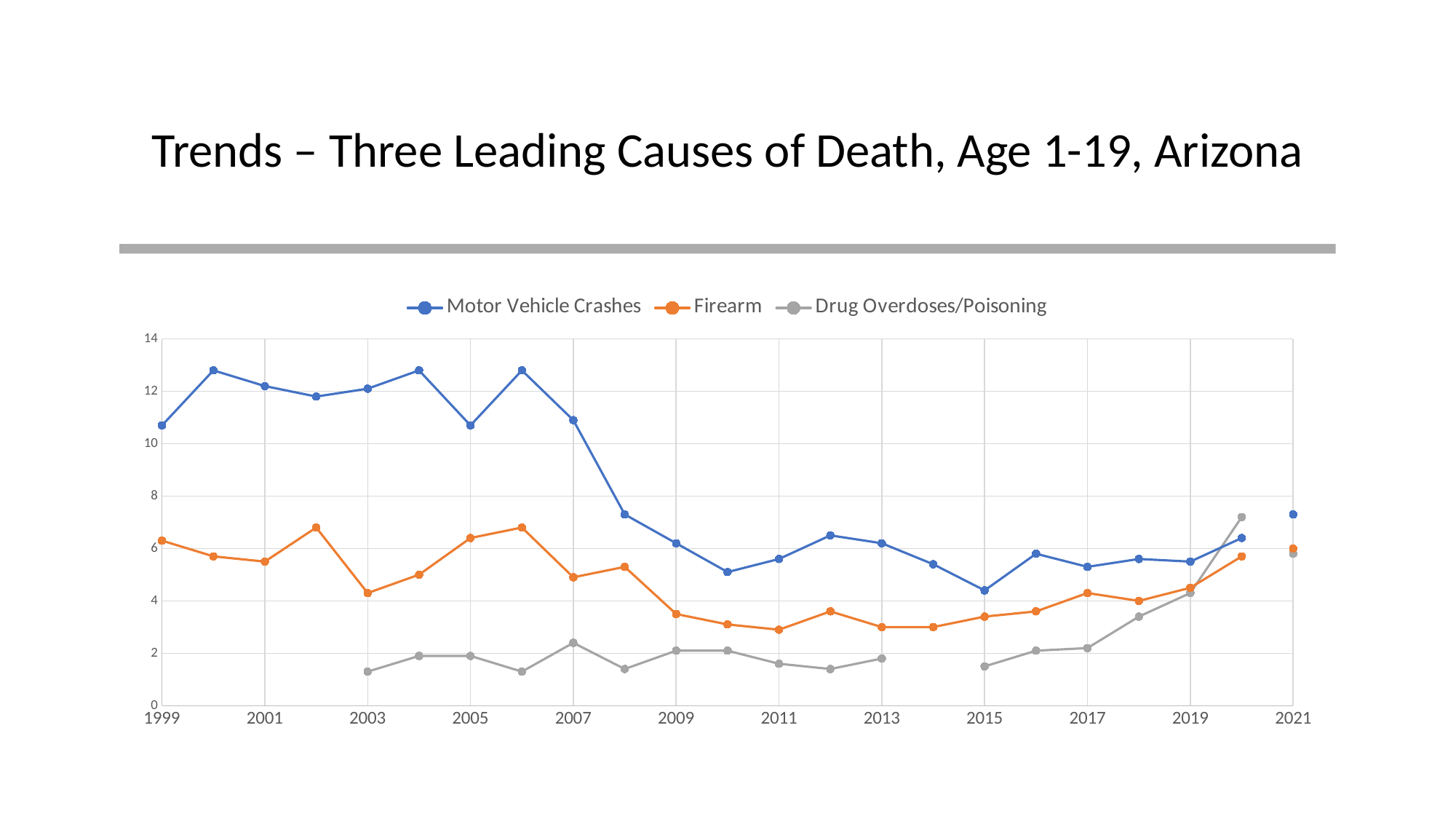

# Trends – Three Leading Causes of Death, Age 1-19, Arizona

### Chart

| Category | Motor Vehicle Crashes | Firearm | Drug Overdoses/Poisoning |
|---|---|---|---|